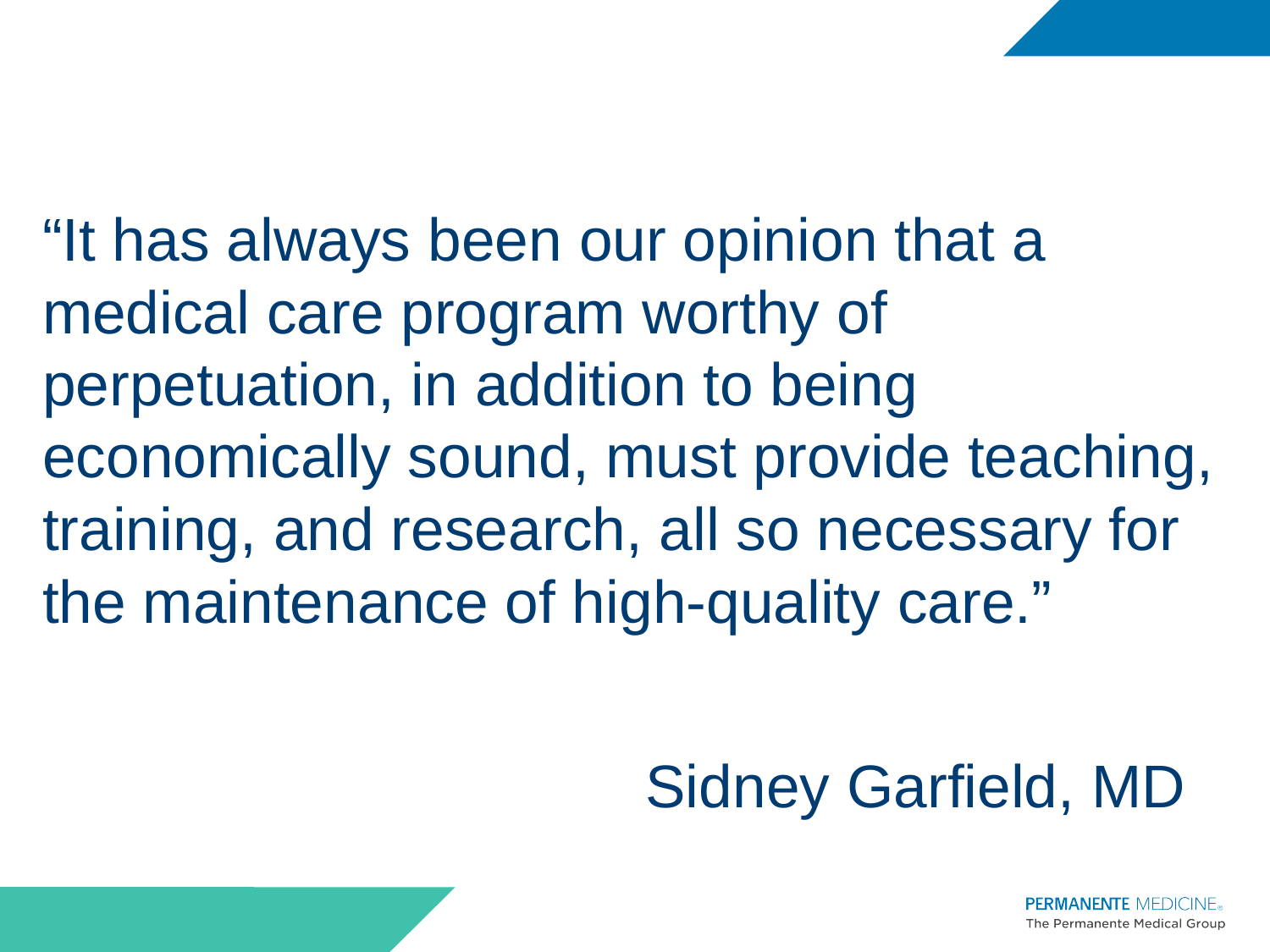

“It has always been our opinion that a medical care program worthy of perpetuation, in addition to being economically sound, must provide teaching, training, and research, all so necessary for the maintenance of high-quality care.”

					Sidney Garfield, MD